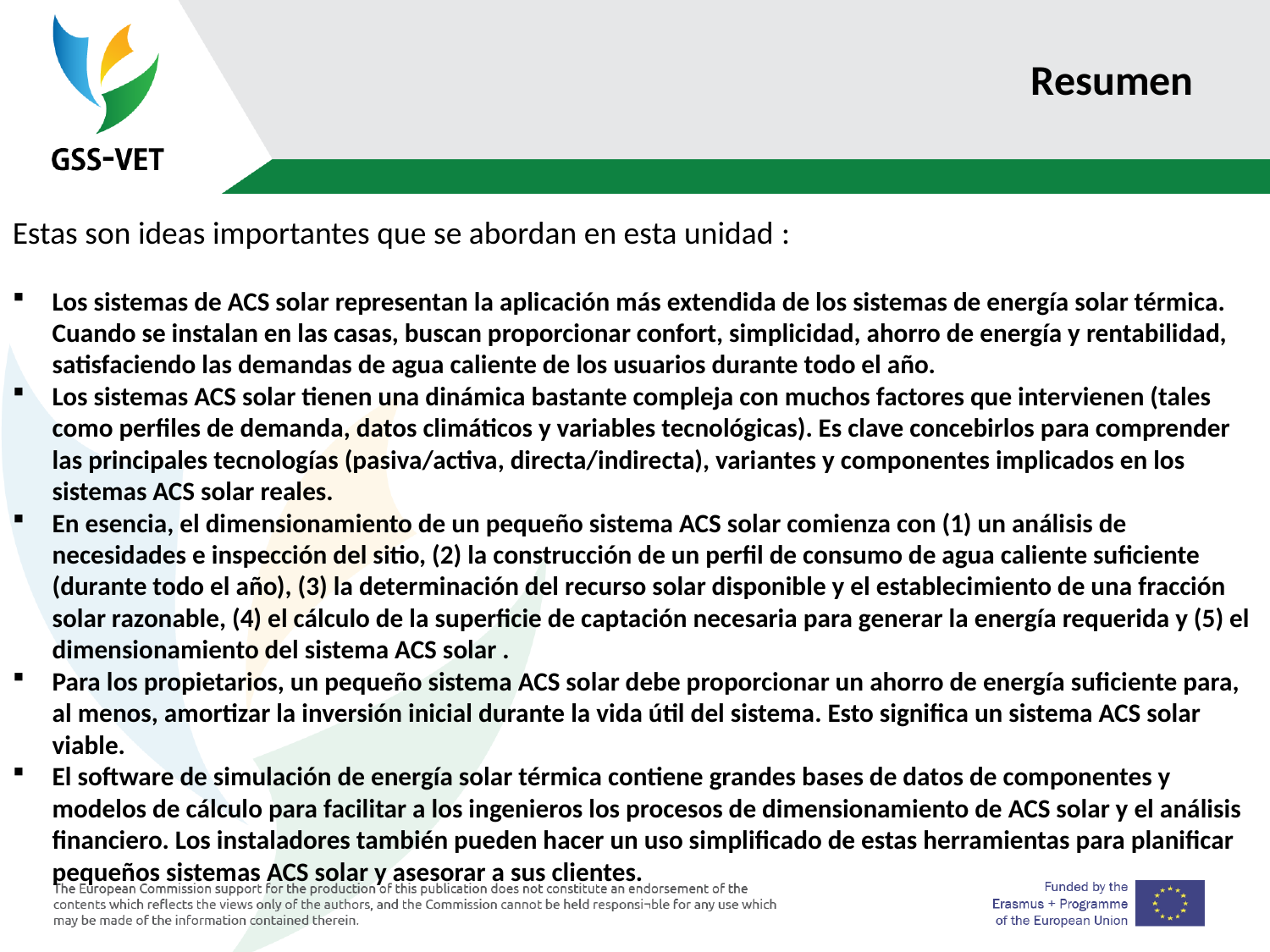

# Resumen
Estas son ideas importantes que se abordan en esta unidad :

Los sistemas de ACS solar representan la aplicación más extendida de los sistemas de energía solar térmica. Cuando se instalan en las casas, buscan proporcionar confort, simplicidad, ahorro de energía y rentabilidad, satisfaciendo las demandas de agua caliente de los usuarios durante todo el año.
Los sistemas ACS solar tienen una dinámica bastante compleja con muchos factores que intervienen (tales como perfiles de demanda, datos climáticos y variables tecnológicas). Es clave concebirlos para comprender las principales tecnologías (pasiva/activa, directa/indirecta), variantes y componentes implicados en los sistemas ACS solar reales.
En esencia, el dimensionamiento de un pequeño sistema ACS solar comienza con (1) un análisis de necesidades e inspección del sitio, (2) la construcción de un perfil de consumo de agua caliente suficiente (durante todo el año), (3) la determinación del recurso solar disponible y el establecimiento de una fracción solar razonable, (4) el cálculo de la superficie de captación necesaria para generar la energía requerida y (5) el dimensionamiento del sistema ACS solar .
Para los propietarios, un pequeño sistema ACS solar debe proporcionar un ahorro de energía suficiente para, al menos, amortizar la inversión inicial durante la vida útil del sistema. Esto significa un sistema ACS solar viable.
El software de simulación de energía solar térmica contiene grandes bases de datos de componentes y modelos de cálculo para facilitar a los ingenieros los procesos de dimensionamiento de ACS solar y el análisis financiero. Los instaladores también pueden hacer un uso simplificado de estas herramientas para planificar pequeños sistemas ACS solar y asesorar a sus clientes.